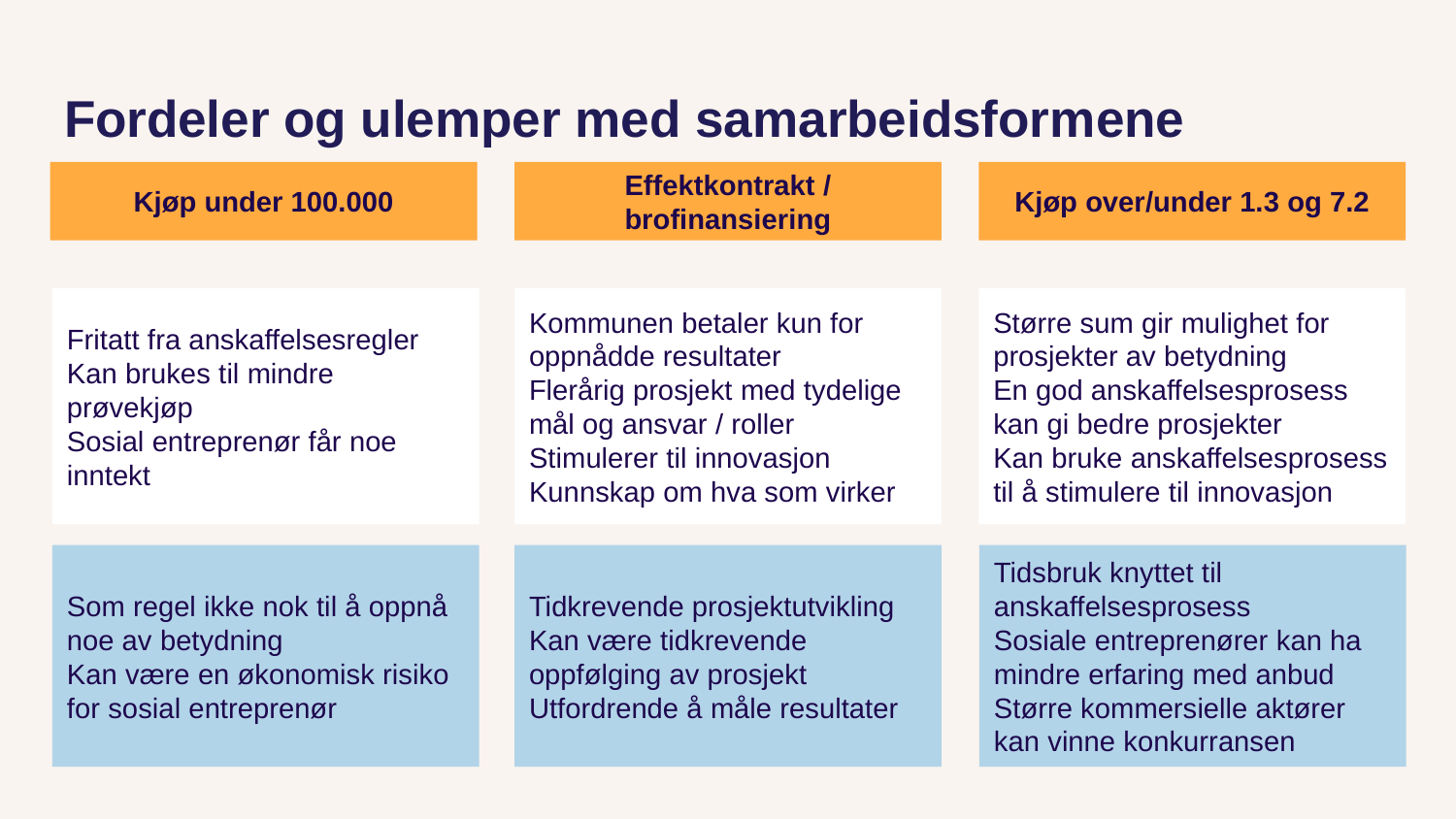

Fordeler og ulemper med samarbeidsformene
Kjøp under 100.000
Effektkontrakt / brofinansiering
Kjøp over/under 1.3 og 7.2
Fritatt fra anskaffelsesregler
Kan brukes til mindre prøvekjøp
Sosial entreprenør får noe inntekt
Kommunen betaler kun for oppnådde resultater
Flerårig prosjekt med tydelige mål og ansvar / roller
Stimulerer til innovasjon
Kunnskap om hva som virker
Større sum gir mulighet for prosjekter av betydning
En god anskaffelsesprosess kan gi bedre prosjekter
Kan bruke anskaffelsesprosess til å stimulere til innovasjon
Som regel ikke nok til å oppnå noe av betydning
Kan være en økonomisk risiko for sosial entreprenør
Tidkrevende prosjektutvikling
Kan være tidkrevende oppfølging av prosjekt
Utfordrende å måle resultater
Tidsbruk knyttet til anskaffelsesprosess
Sosiale entreprenører kan ha mindre erfaring med anbud
Større kommersielle aktører kan vinne konkurransen